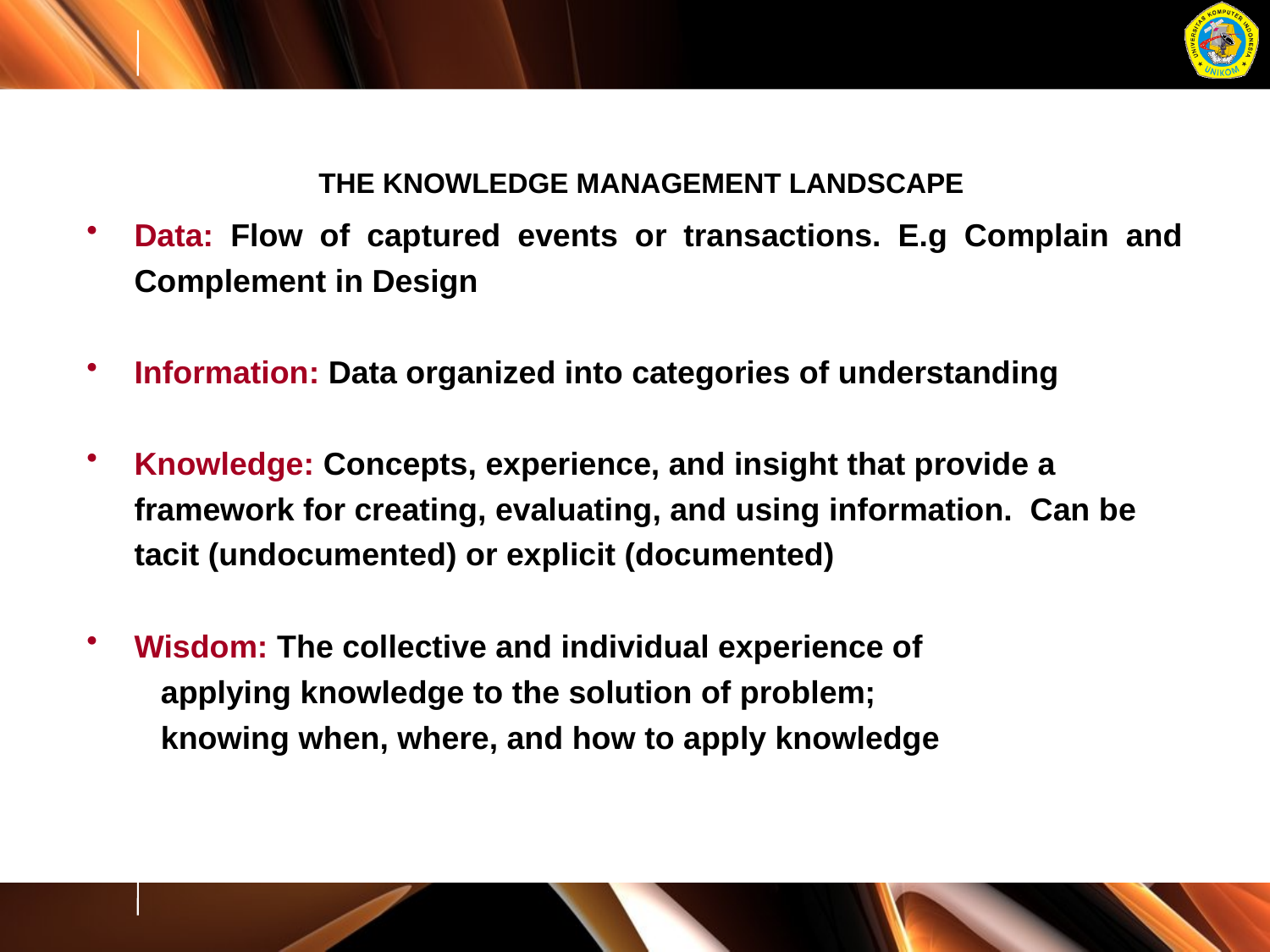

THE KNOWLEDGE MANAGEMENT LANDSCAPE
Data: Flow of captured events or transactions. E.g Complain and Complement in Design

Information: Data organized into categories of understanding

Knowledge: Concepts, experience, and insight that provide a framework for creating, evaluating, and using information.  Can be tacit (undocumented) or explicit (documented)

Wisdom: The collective and individual experience of
   applying knowledge to the solution of problem;
   knowing when, where, and how to apply knowledge